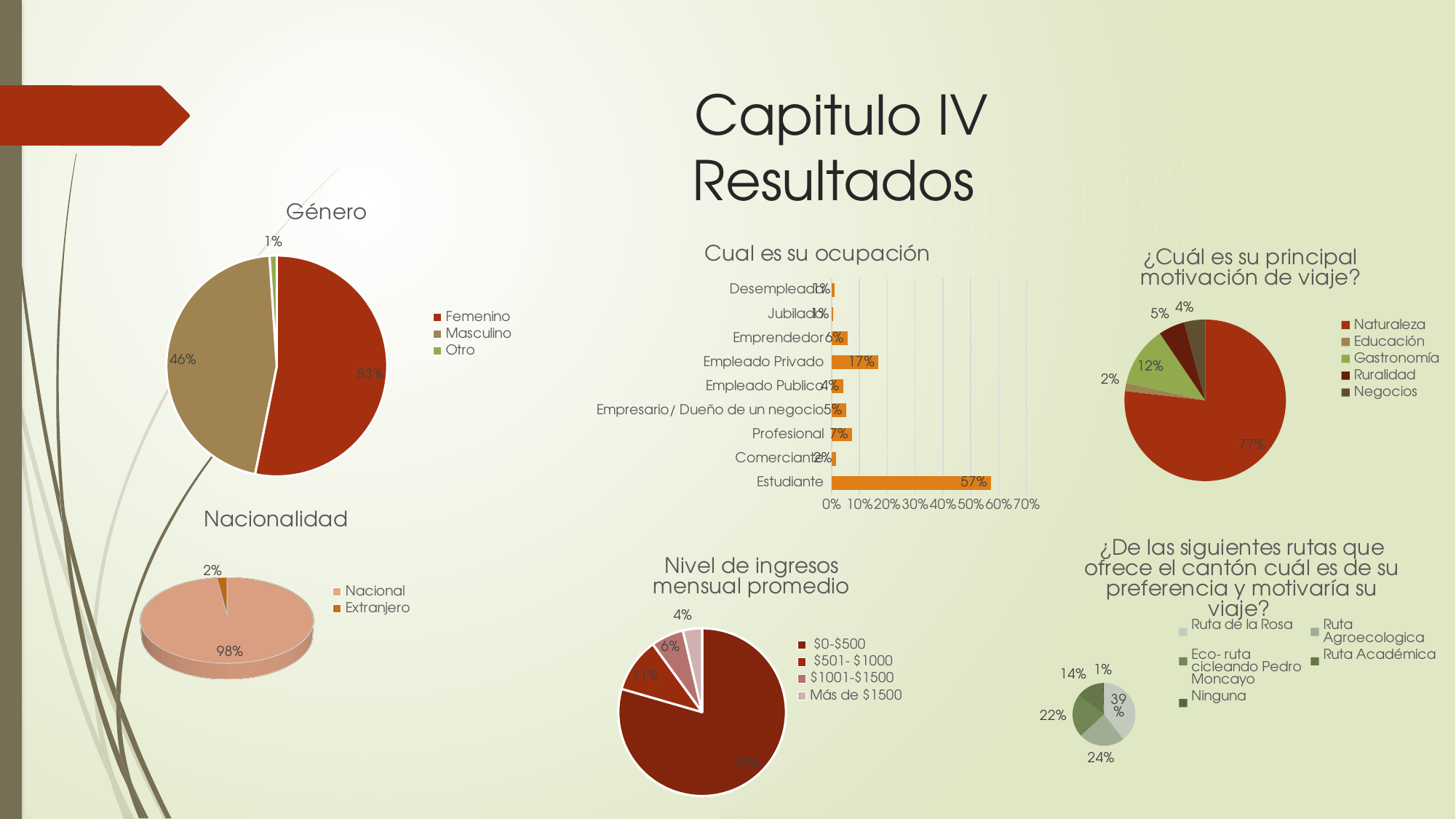

# Capitulo IV Resultados

### Chart:

| Category | Género |
|---|---|
| Femenino  | 101.0 |
| Masculino  | 87.0 |
| Otro | 2.0 |

### Chart: Cual es su ocupación

| Category | Cual es su ocupacion |
|---|---|
| Estudiante  | 0.5736842105263158 |
| Comerciante  | 0.015789473684210527 |
| Profesional  | 0.07368421052631578 |
| Empresario/ Dueño de un negocio  | 0.05263157894736842 |
| Empleado Publico  | 0.042105263157894736 |
| Empleado Privado  | 0.16842105263157894 |
| Emprendedor  | 0.05789473684210526 |
| Jubilado  | 0.005263157894736842 |
| Desempleada  | 0.010526315789473684 |

### Chart:

| Category | ¿Cuál es su principal motivación de viaje? |
|---|---|
| Naturaleza  | 146.0 |
| Educación  | 3.0 |
| Gastronomía | 23.0 |
| Ruralidad  | 10.0 |
| Negocios  | 8.0 |

[unsupported chart]

### Chart:

| Category | ¿De las siguientes rutas que ofrece el cantón cuál es de su preferencia y motivaría su viaje?  |
|---|---|
| Ruta de la Rosa | 75.0 |
| Ruta Agroecologica  | 45.0 |
| Eco- ruta cicleando Pedro Moncayo | 42.0 |
| Ruta Académica  | 26.0 |
| Ninguna | 2.0 |

### Chart:

| Category | Nivel de ingresos mensual promedio |
|---|---|
|  $0-$500 | 0.7947368421052632 |
|  $501- $1000 | 0.10526315789473684 |
| $1001-$1500 | 0.06315789473684211 |
| Más de $1500 | 0.03684210526315789 |